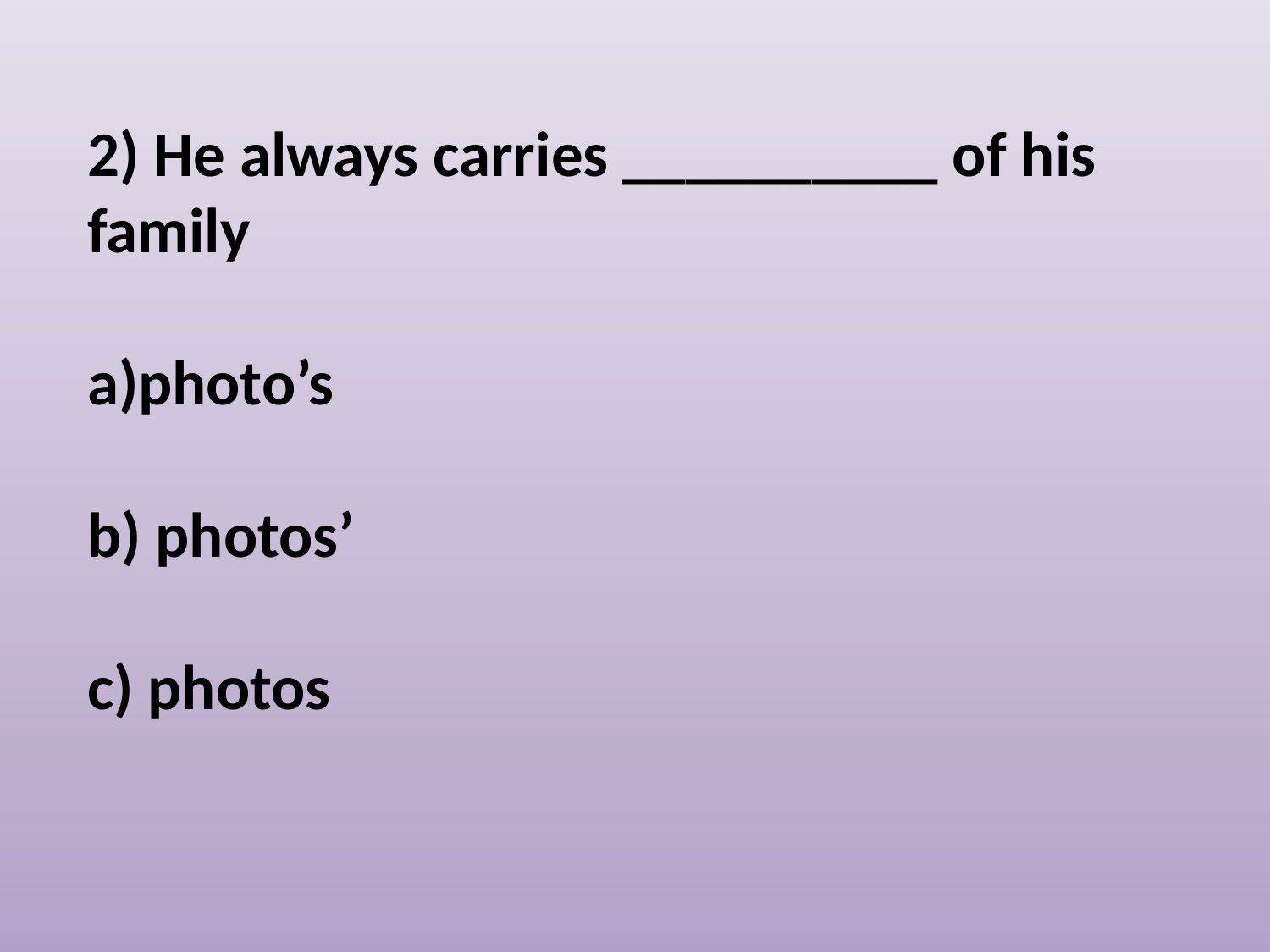

2) He always carries __________ of his family

photo’s

 photos’

c) photos